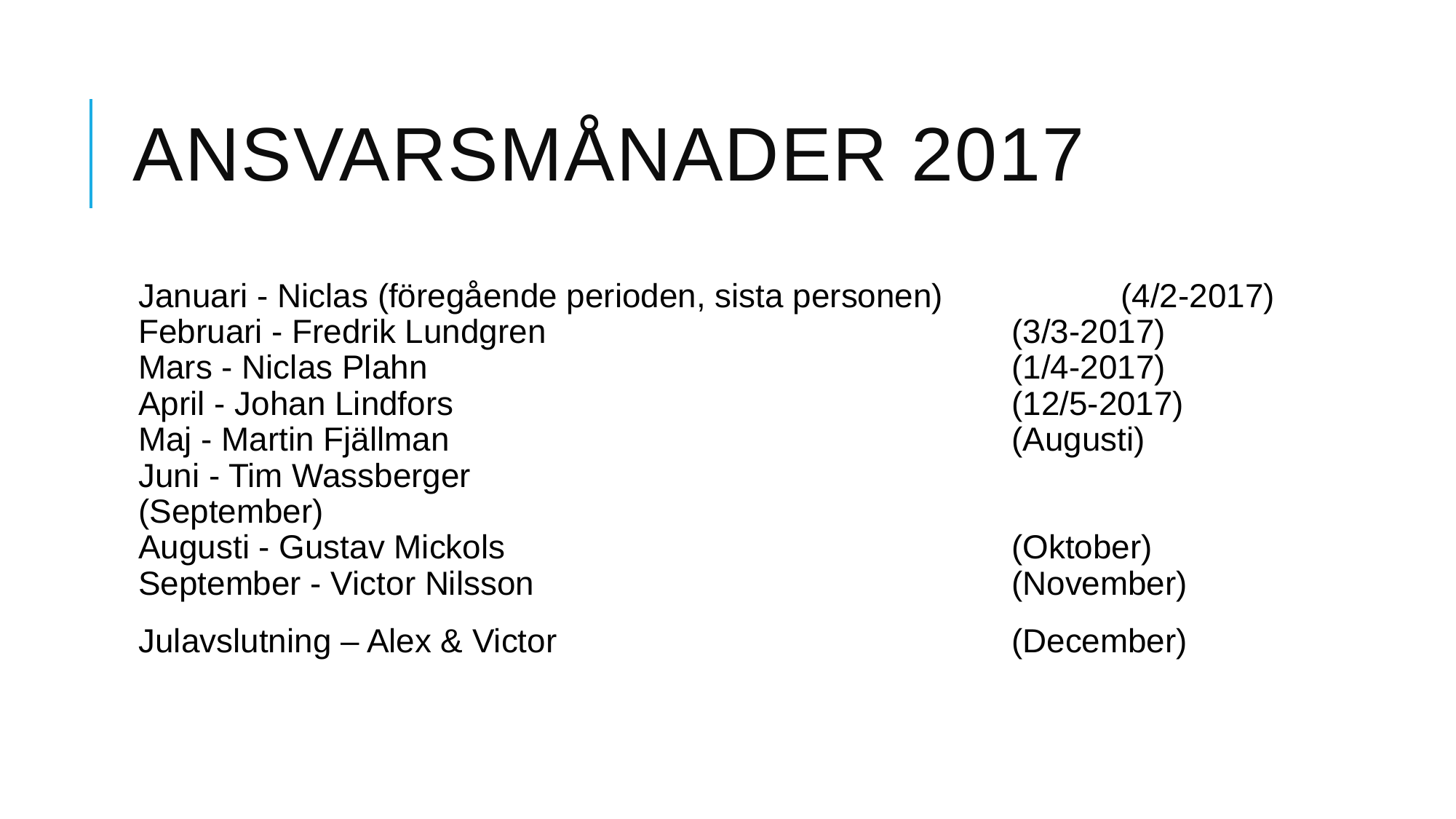

# Ansvarsmånader 2017
Januari - Niclas (föregående perioden, sista personen)   		(4/2-2017)
Februari - Fredrik Lundgren 					(3/3-2017)
Mars - Niclas Plahn 						(1/4-2017)
April - Johan Lindfors 						(12/5-2017)
Maj - Martin Fjällman						(Augusti)
Juni - Tim Wassberger						(September)
Augusti - Gustav Mickols					(Oktober)
September - Victor Nilsson					(November)
Julavslutning – Alex & Victor					(December)